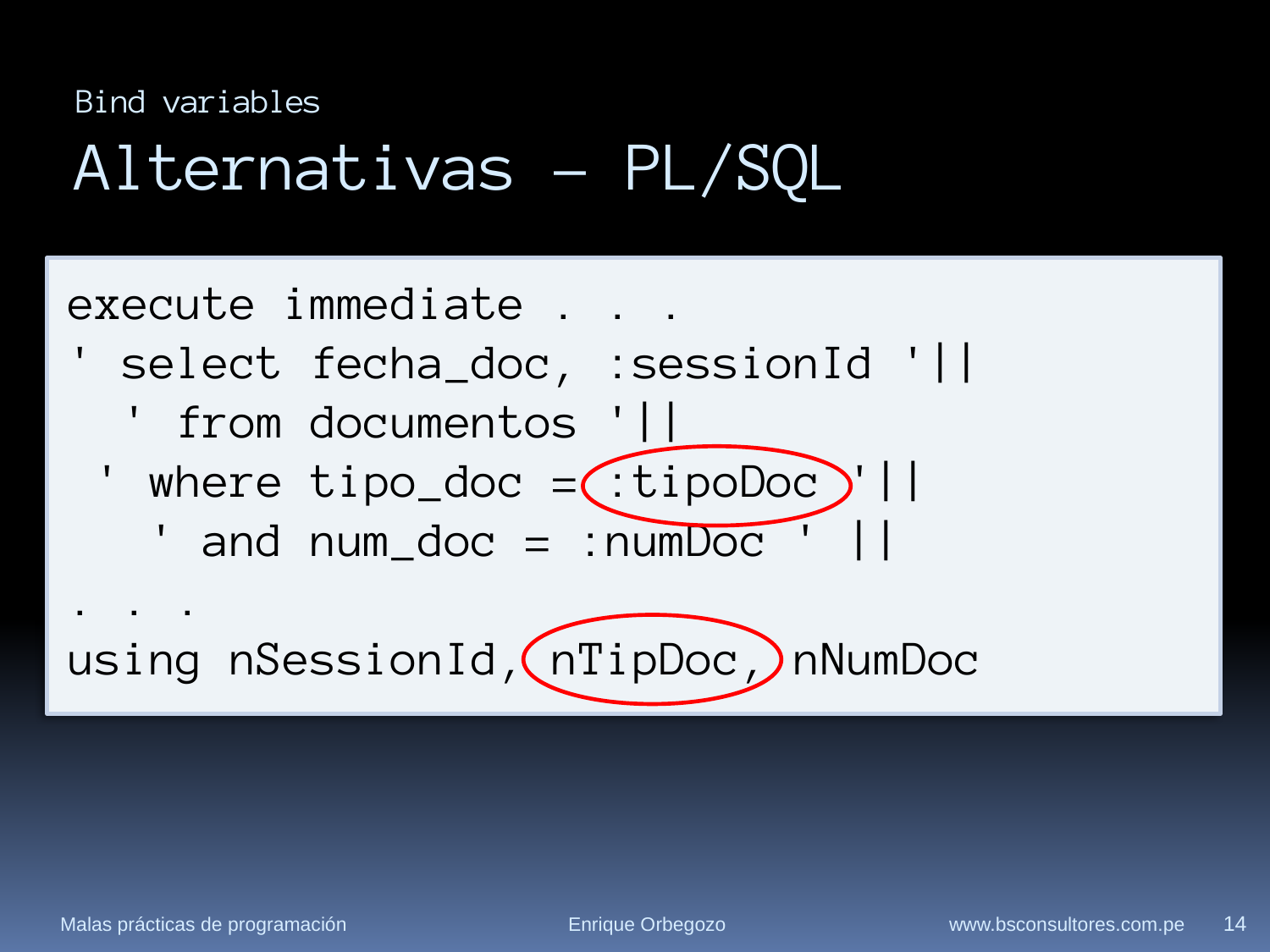

Bind variables
Alternativas – PL/SQL
execute immediate . . .
' select fecha_doc, :sessionId '||
  ' from documentos '||
 ' where tipo_doc = :tipoDoc '||
   ' and num_doc = :numDoc ' ||
. . .
using nSessionId, nTipDoc, nNumDoc

Malas prácticas de programación		Enrique Orbegozo		www.bsconsultores.com.pe
14